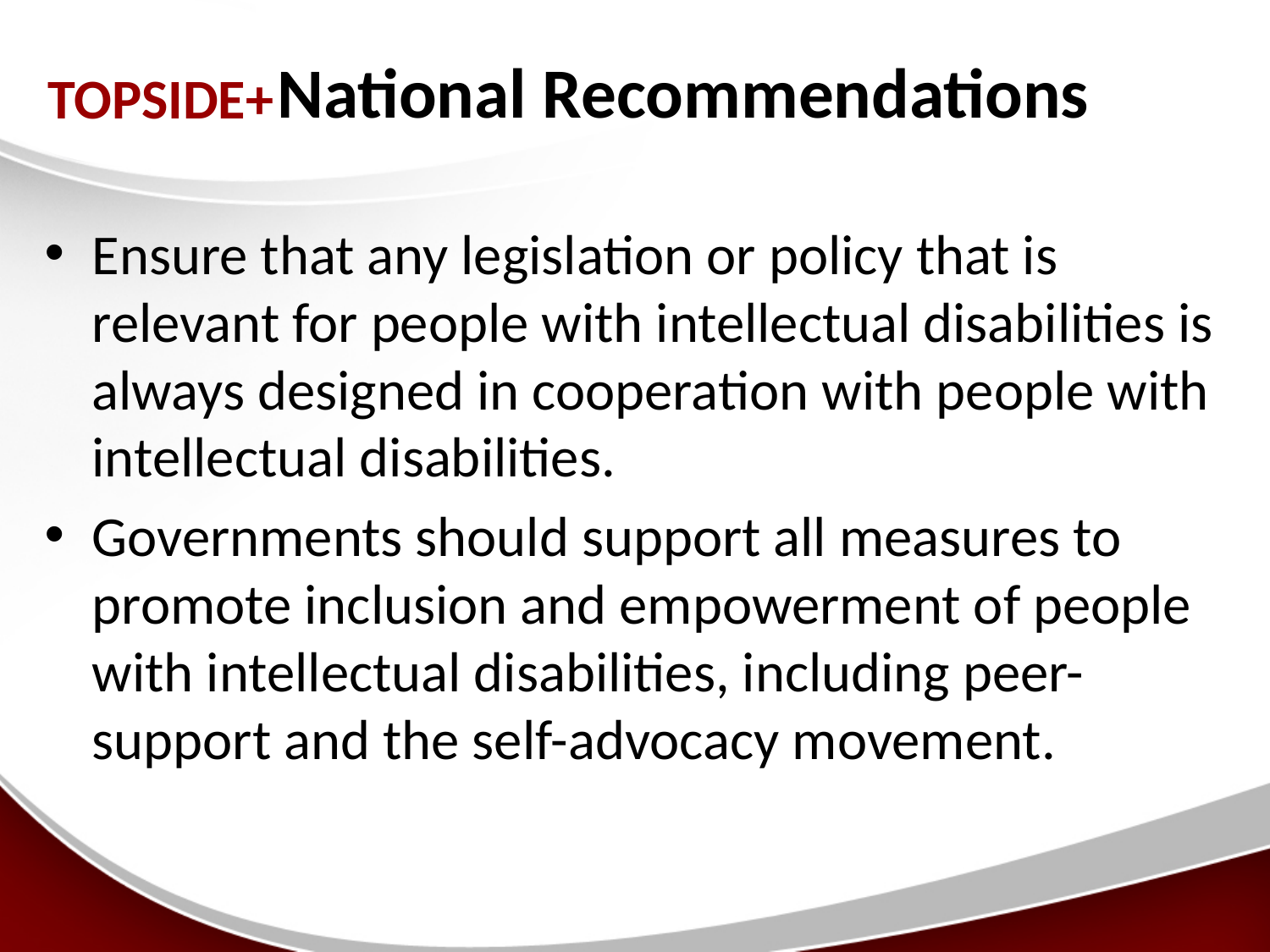

# National Recommendations
Ensure that any legislation or policy that is relevant for people with intellectual disabilities is always designed in cooperation with people with intellectual disabilities.
Governments should support all measures to promote inclusion and empowerment of people with intellectual disabilities, including peer-support and the self-advocacy movement.